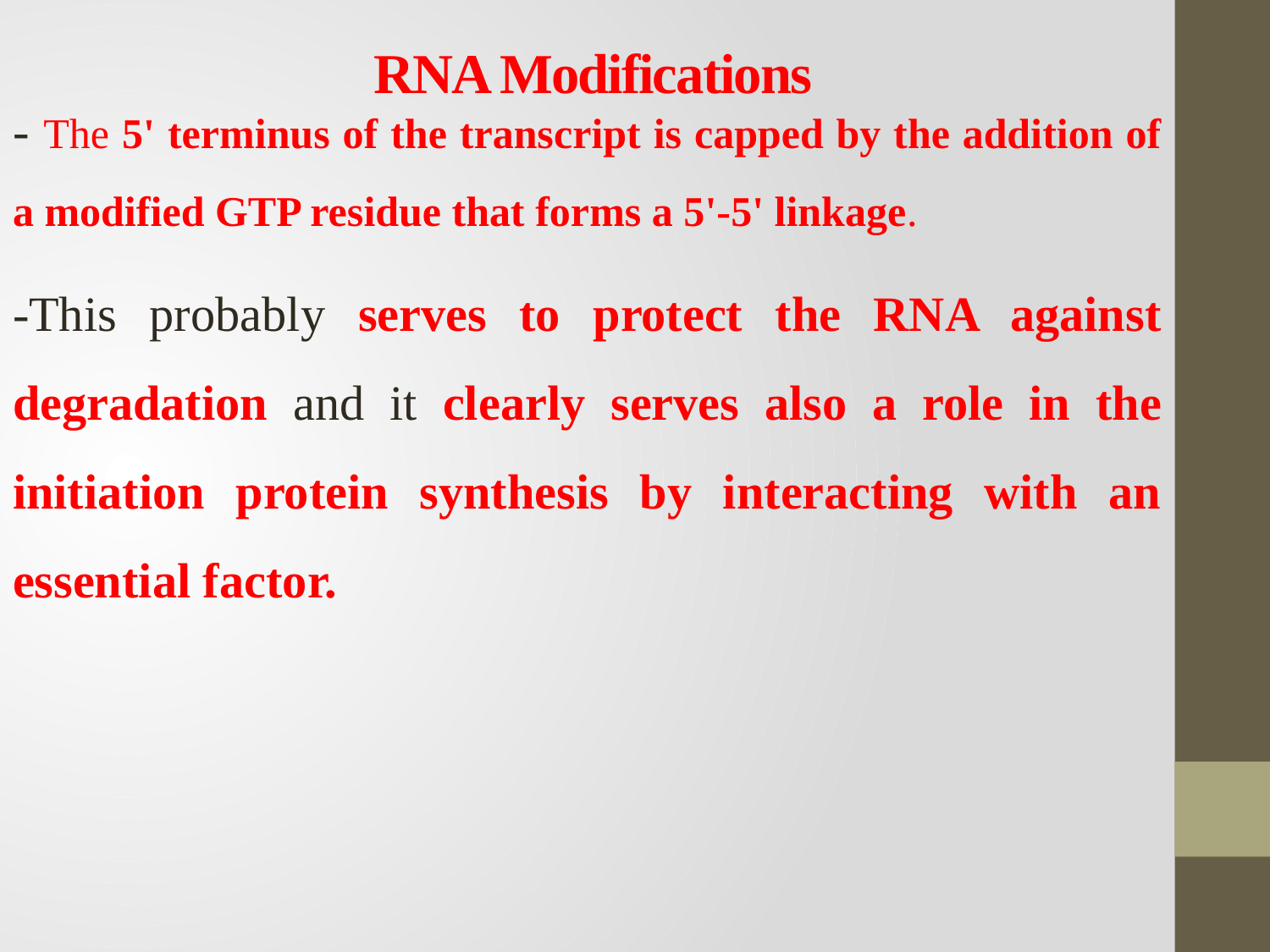

# RNA Modifications
- The 5' terminus of the transcript is capped by the addition of a modified GTP residue that forms a 5'-5' linkage.
-This probably serves to protect the RNA against degradation and it clearly serves also a role in the initiation protein synthesis by interacting with an essential factor.